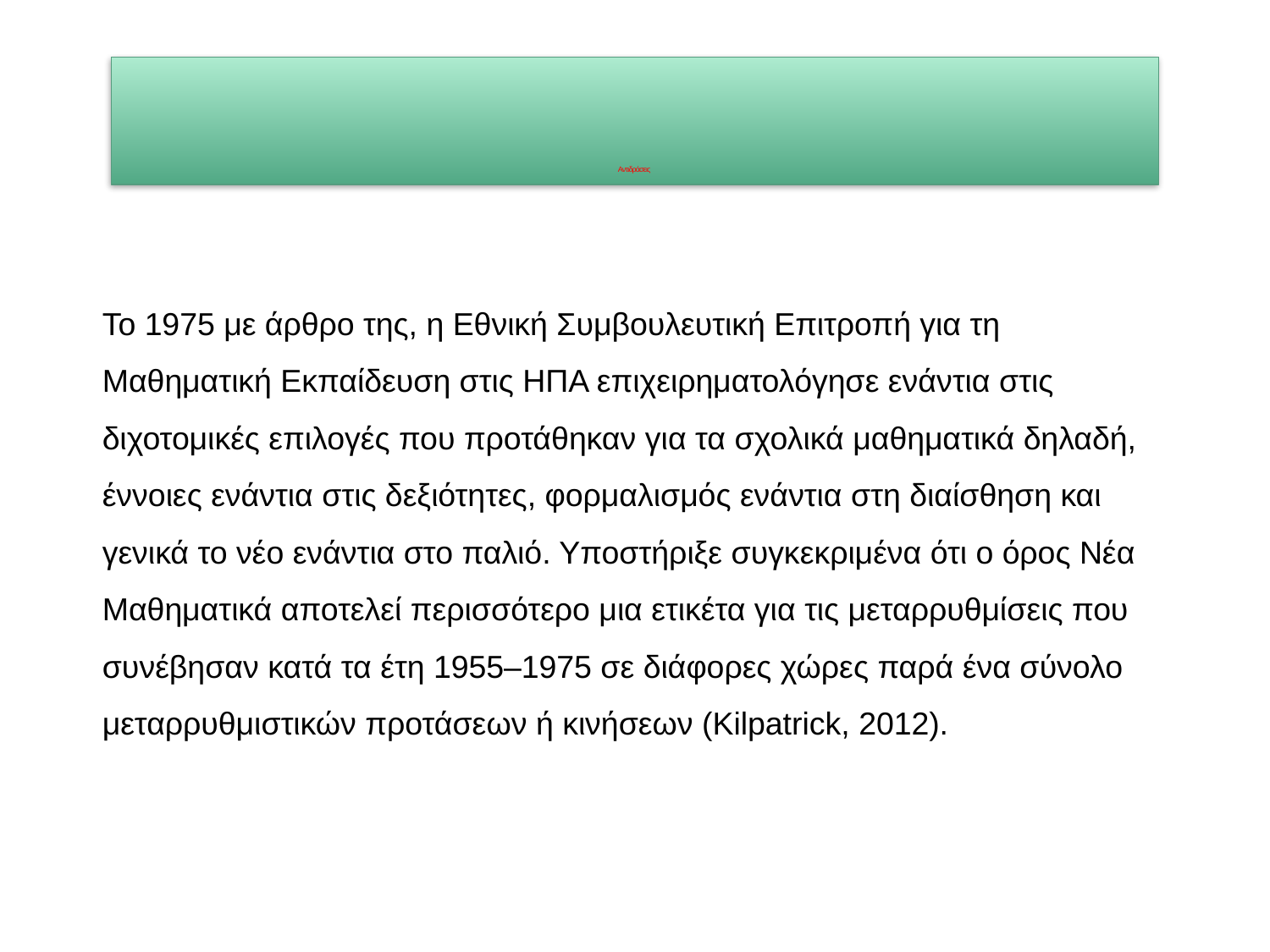

# Αντιδράσεις

Το 1975 με άρθρο της, η Εθνική Συμβουλευτική Επιτροπή για τη Μαθηματική Εκπαίδευση στις ΗΠΑ επιχειρηματολόγησε ενάντια στις διχοτομικές επιλογές που προτάθηκαν για τα σχολικά μαθηματικά δηλαδή, έννοιες ενάντια στις δεξιότητες, φορμαλισμός ενάντια στη διαίσθηση και γενικά το νέο ενάντια στο παλιό. Υποστήριξε συγκεκριμένα ότι ο όρος Νέα Μαθηματικά αποτελεί περισσότερο μια ετικέτα για τις μεταρρυθμίσεις που συνέβησαν κατά τα έτη 1955–1975 σε διάφορες χώρες παρά ένα σύνολο μεταρρυθμιστικών προτάσεων ή κινήσεων (Kilpatrick, 2012).